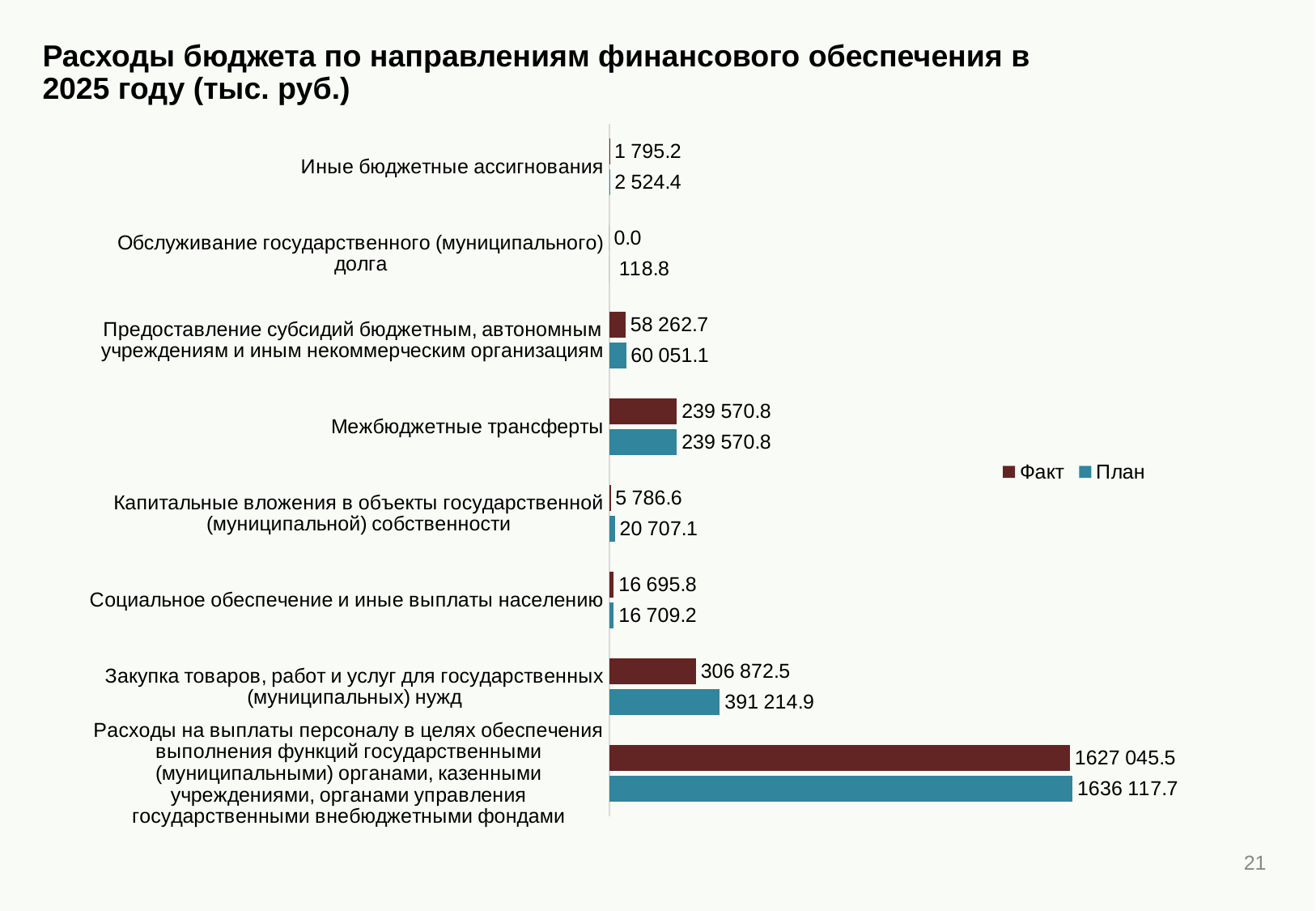

Расходы бюджета по направлениям финансового обеспечения в 2025 году (тыс. руб.)

### Chart

| Category |  |  |
|---|---|---|
| Расходы на выплаты персоналу в целях обеспечения выполнения функций государственными (муниципальными) органами, казенными учреждениями, органами управления государственными внебюджетными фондами | 1636117.7 | 1627045.5 |
| Закупка товаров, работ и услуг для государственных (муниципальных) нужд | 391214.9 | 306872.5 |
| Социальное обеспечение и иные выплаты населению | 16709.2 | 16695.8 |
| Капитальные вложения в объекты государственной (муниципальной) собственности | 20707.1 | 5786.6 |
| Межбюджетные трансферты | 239570.8 | 239570.8 |
| Предоставление субсидий бюджетным, автономным учреждениям и иным некоммерческим организациям | 60051.1 | 58262.7 |
| Обслуживание государственного (муниципального) долга | 118.8 | 0.0 |
| Иные бюджетные ассигнования | 2524.4 | 1795.2 |
21